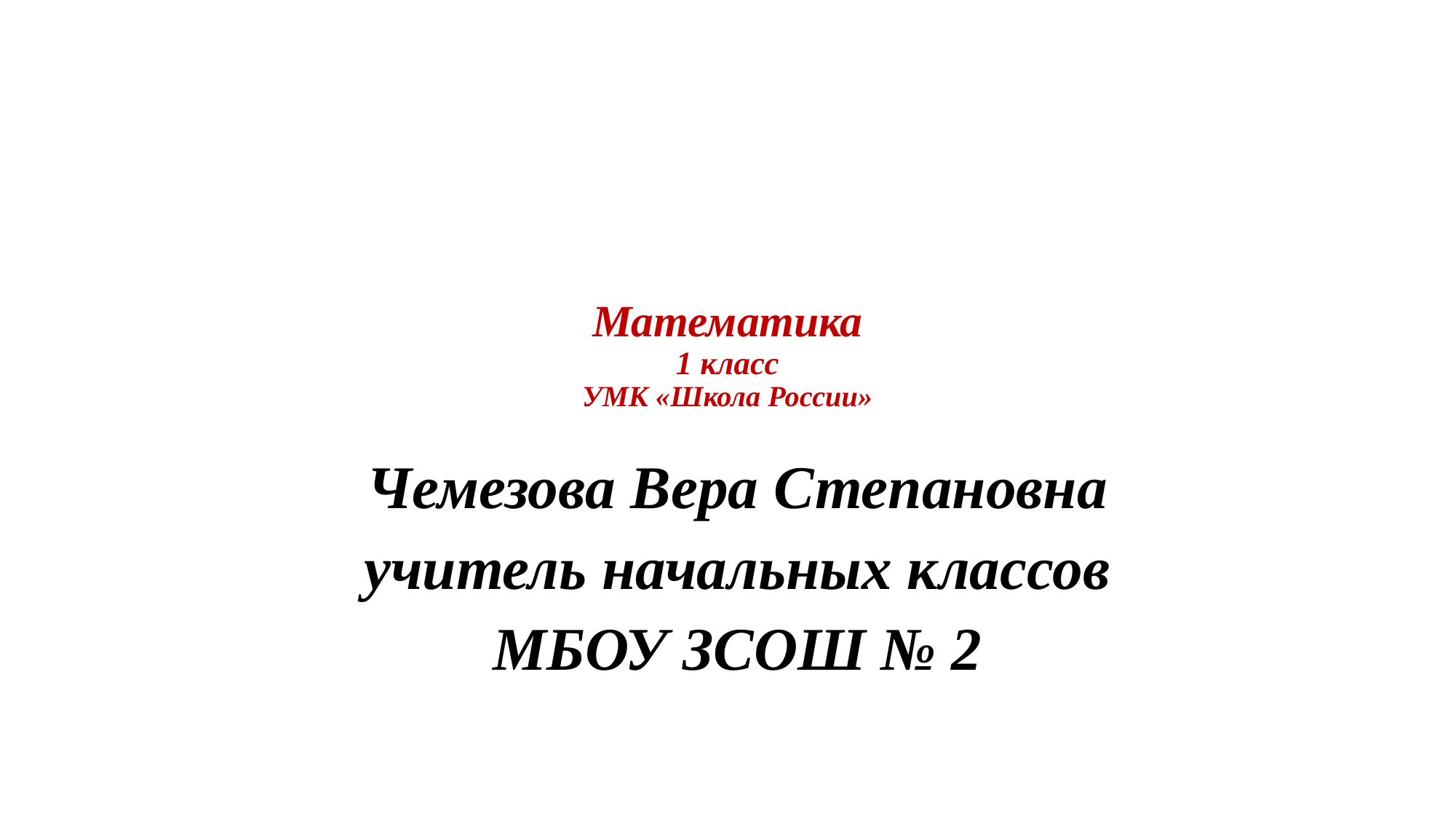

# Математика 1 класс УМК «Школа России»
Чемезова Вера Степановна
учитель начальных классов
МБОУ ЗСОШ № 2